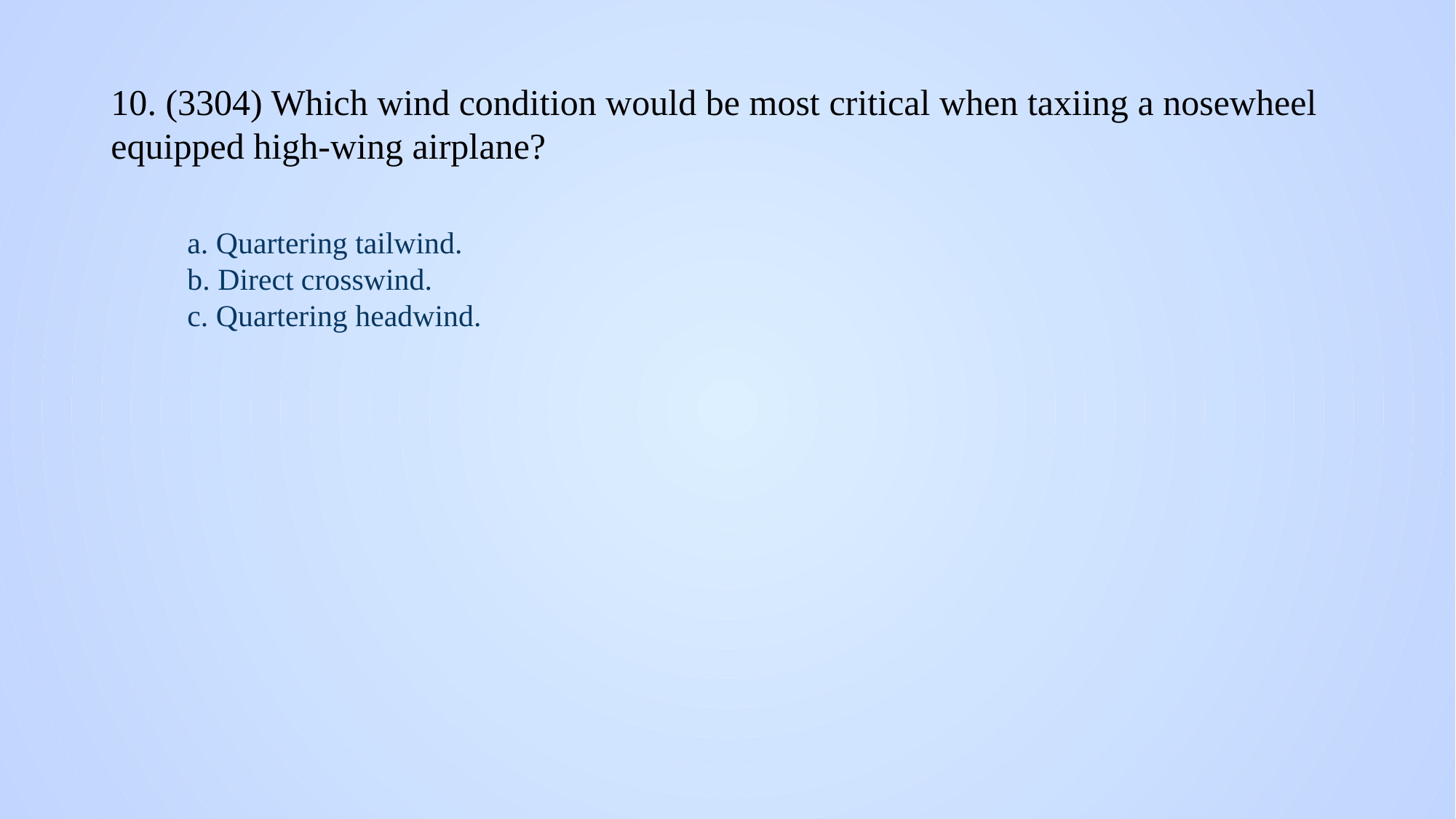

# 10. (3304) Which wind condition would be most critical when taxiing a nosewheel equipped high-wing airplane?
a. Quartering tailwind.
b. Direct crosswind.
c. Quartering headwind.